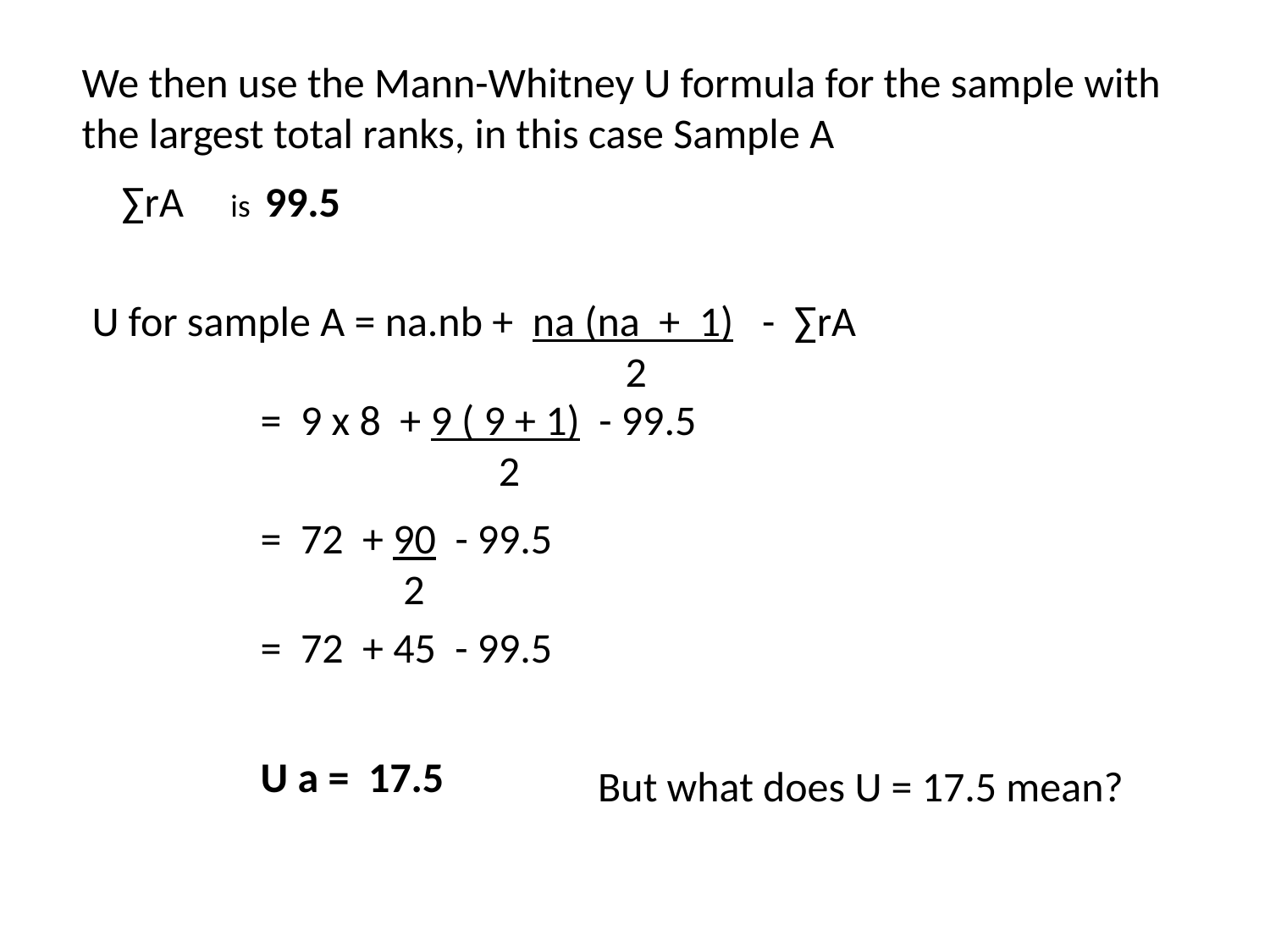

We then use the Mann-Whitney U formula for the sample with the largest total ranks, in this case Sample A
∑rA
is  99.5
U for sample A = na.nb +  na (na  +  1)   -  ∑rA
                                                        2
=  9 x 8  + 9 ( 9 + 1)  - 99.5
                         2

=  72  + 90  - 99.5
               2

=  72  + 45  - 99.5

U a =  17.5

But what does U = 17.5 mean?